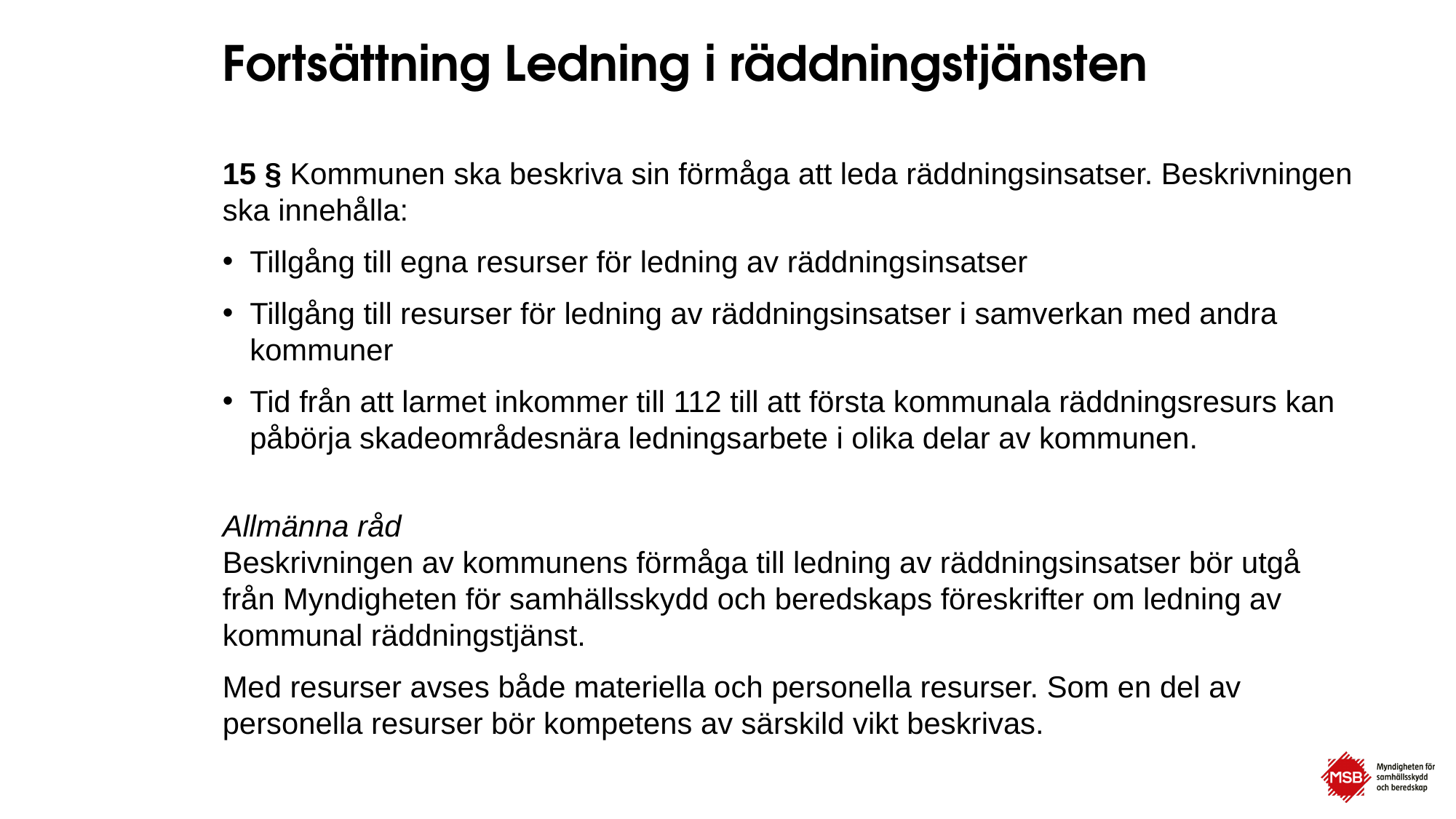

# Fortsättning Ledning i räddningstjänsten
15 § Kommunen ska beskriva sin förmåga att leda räddningsinsatser. Beskrivningen ska innehålla:
Tillgång till egna resurser för ledning av räddnings­insatser
Tillgång till resurser för ledning av räddningsinsatser i samverkan med andra kommuner
Tid från att larmet inkommer till 112 till att första kommunala räddningsresurs kan påbörja skadeområdesnära lednings­arbete i olika delar av kommunen.
Allmänna råd
Beskrivningen av kommunens förmåga till ledning av räddnings­insatser bör utgå från Myndigheten för samhällsskydd och beredskaps föreskrifter om ledning av kommunal räddningstjänst.
Med resurser avses både materiella och personella resurser. Som en del av personella resurser bör kompetens av särskild vikt beskrivas.